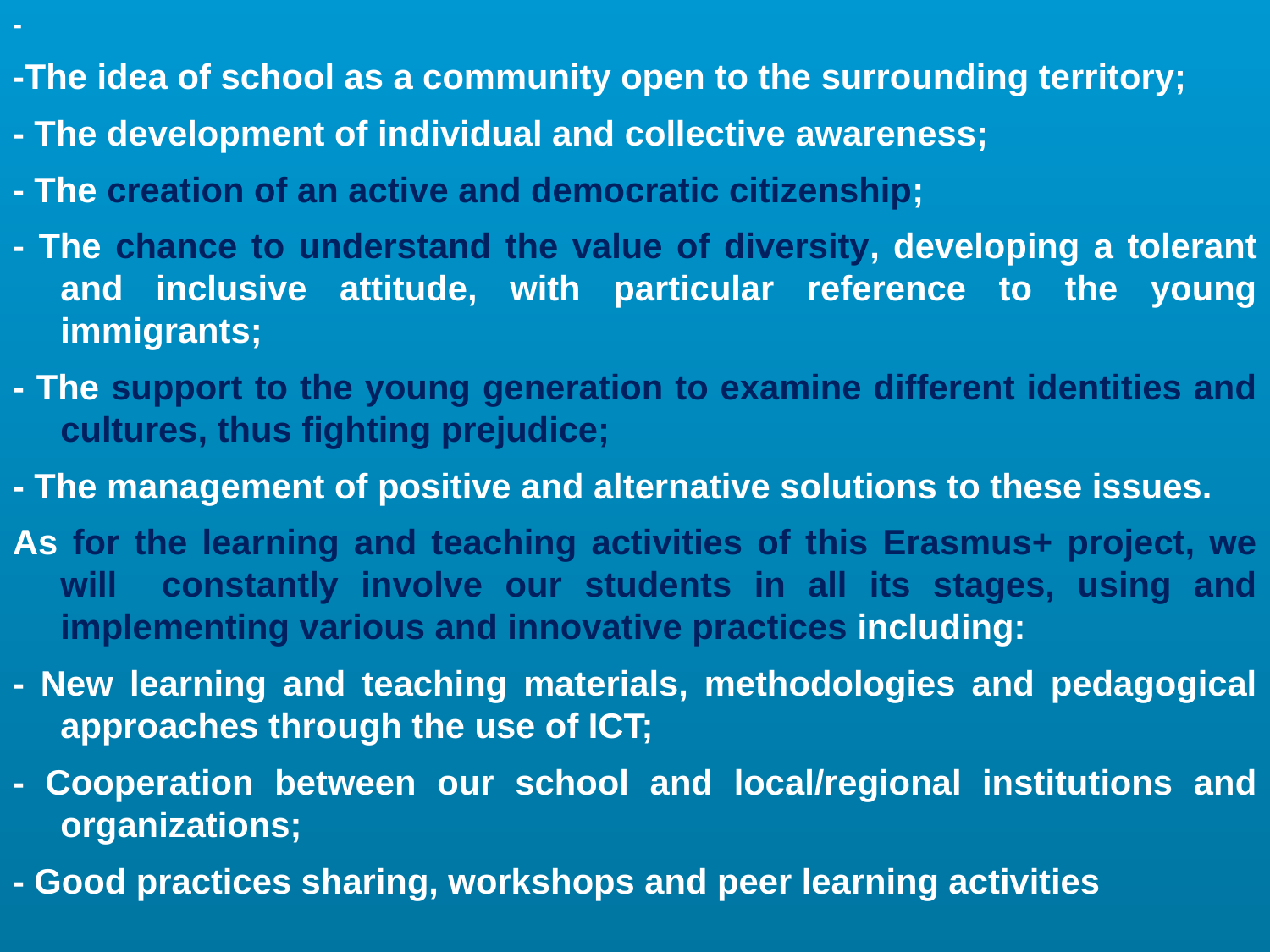

-
-The idea of school as a community open to the surrounding territory;
- The development of individual and collective awareness;
- The creation of an active and democratic citizenship;
- The chance to understand the value of diversity, developing a tolerant and inclusive attitude, with particular reference to the young immigrants;
- The support to the young generation to examine different identities and cultures, thus fighting prejudice;
- The management of positive and alternative solutions to these issues.
As for the learning and teaching activities of this Erasmus+ project, we will  constantly involve our students in all its stages, using and implementing various and innovative practices including:
- New learning and teaching materials, methodologies and pedagogical approaches through the use of ICT;
- Cooperation between our school and local/regional institutions and organizations;
- Good practices sharing, workshops and peer learning activities